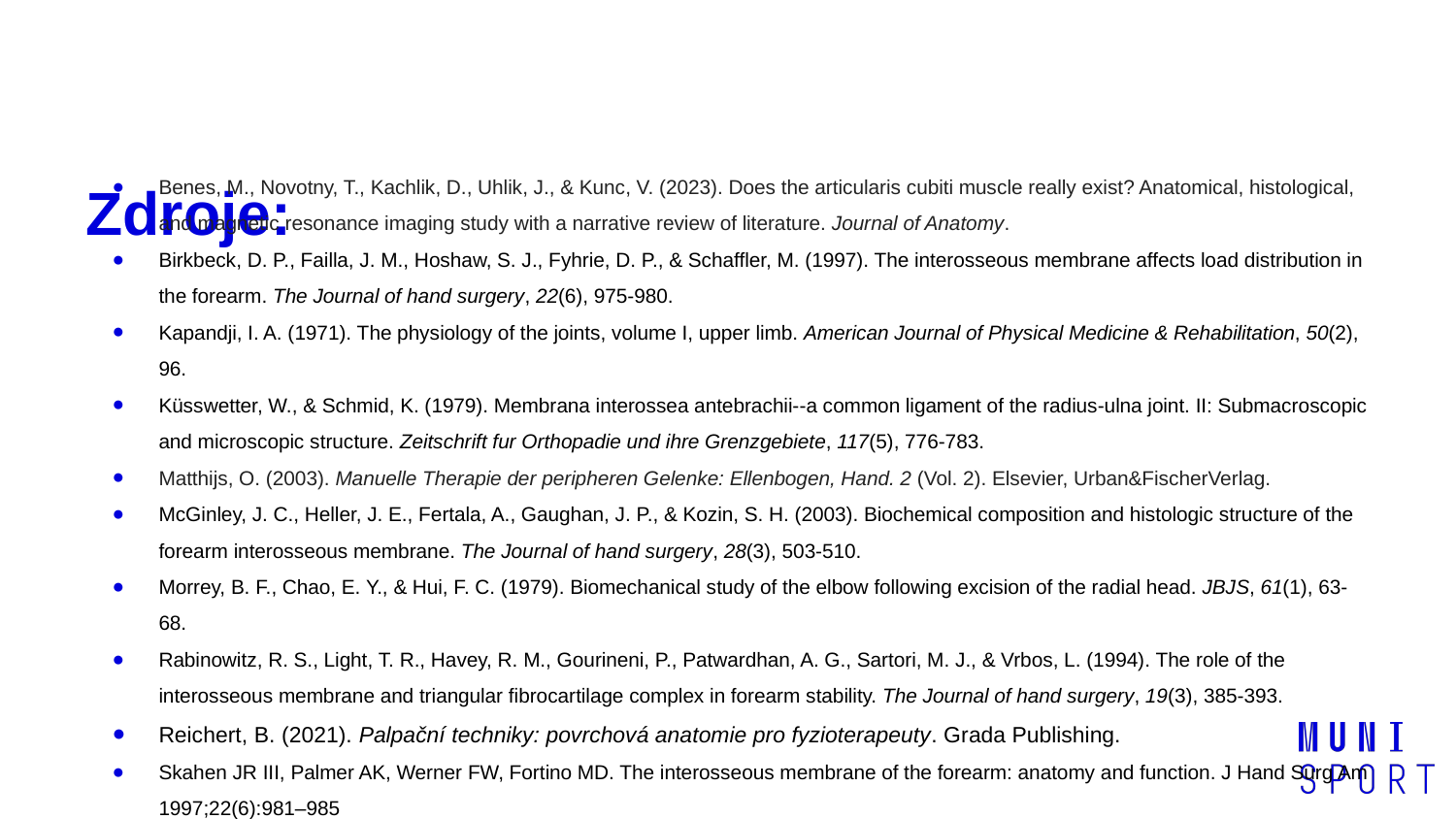

# Zdroje:
Benes, M., Novotny, T., Kachlik, D., Uhlik, J., & Kunc, V. (2023). Does the articularis cubiti muscle really exist? Anatomical, histological, and magnetic resonance imaging study with a narrative review of literature. Journal of Anatomy.
Birkbeck, D. P., Failla, J. M., Hoshaw, S. J., Fyhrie, D. P., & Schaffler, M. (1997). The interosseous membrane affects load distribution in the forearm. The Journal of hand surgery, 22(6), 975-980.
Kapandji, I. A. (1971). The physiology of the joints, volume I, upper limb. American Journal of Physical Medicine & Rehabilitation, 50(2), 96.
Küsswetter, W., & Schmid, K. (1979). Membrana interossea antebrachii--a common ligament of the radius-ulna joint. II: Submacroscopic and microscopic structure. Zeitschrift fur Orthopadie und ihre Grenzgebiete, 117(5), 776-783.
Matthijs, O. (2003). Manuelle Therapie der peripheren Gelenke: Ellenbogen, Hand. 2 (Vol. 2). Elsevier, Urban&FischerVerlag.
McGinley, J. C., Heller, J. E., Fertala, A., Gaughan, J. P., & Kozin, S. H. (2003). Biochemical composition and histologic structure of the forearm interosseous membrane. The Journal of hand surgery, 28(3), 503-510.
Morrey, B. F., Chao, E. Y., & Hui, F. C. (1979). Biomechanical study of the elbow following excision of the radial head. JBJS, 61(1), 63-68.
Rabinowitz, R. S., Light, T. R., Havey, R. M., Gourineni, P., Patwardhan, A. G., Sartori, M. J., & Vrbos, L. (1994). The role of the interosseous membrane and triangular fibrocartilage complex in forearm stability. The Journal of hand surgery, 19(3), 385-393.
Reichert, B. (2021). Palpační techniky: povrchová anatomie pro fyzioterapeuty. Grada Publishing.
Skahen JR III, Palmer AK, Werner FW, Fortino MD. The interosseous membrane of the forearm: anatomy and function. J Hand Surg Am 1997;22(6):981–985